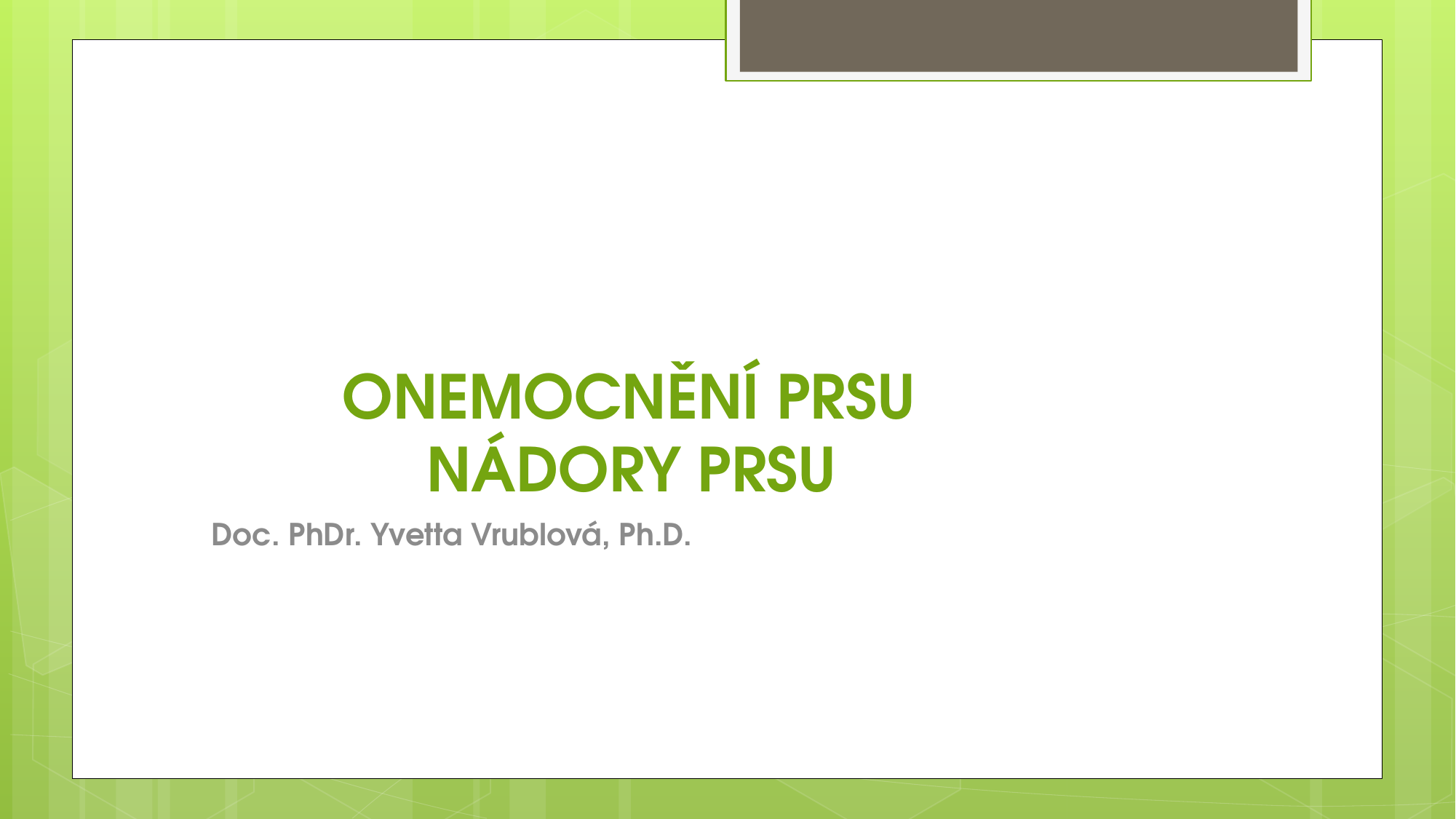

# ONEMOCNĚNÍ PRSU NÁDORY PRSU
Doc. PhDr. Yvetta Vrublová, Ph.D.